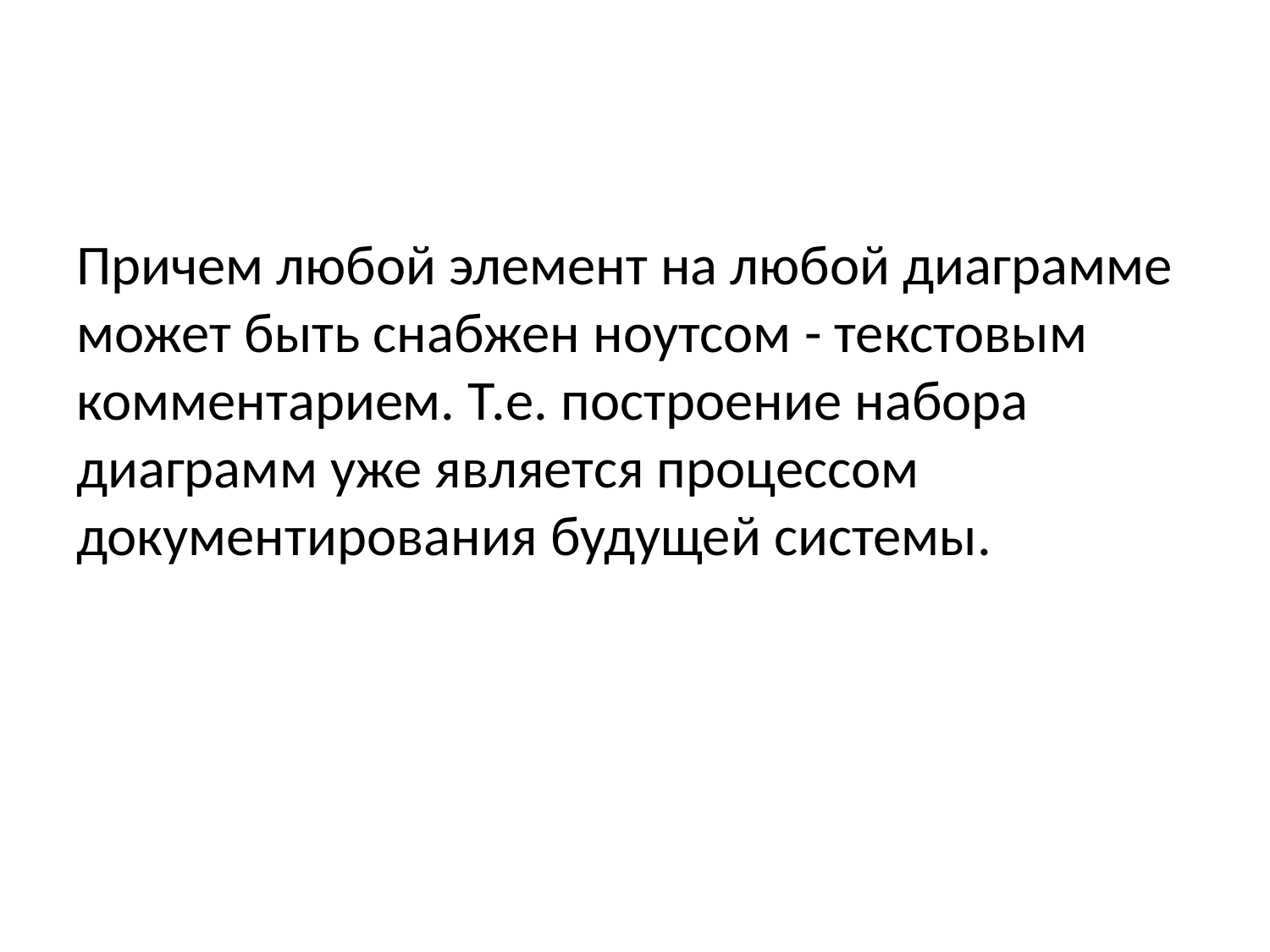

#
Причем любой элемент на любой диаграмме может быть снабжен ноутсом - текстовым комментарием. Т.е. построение набора диаграмм уже является процессом документирования будущей системы.